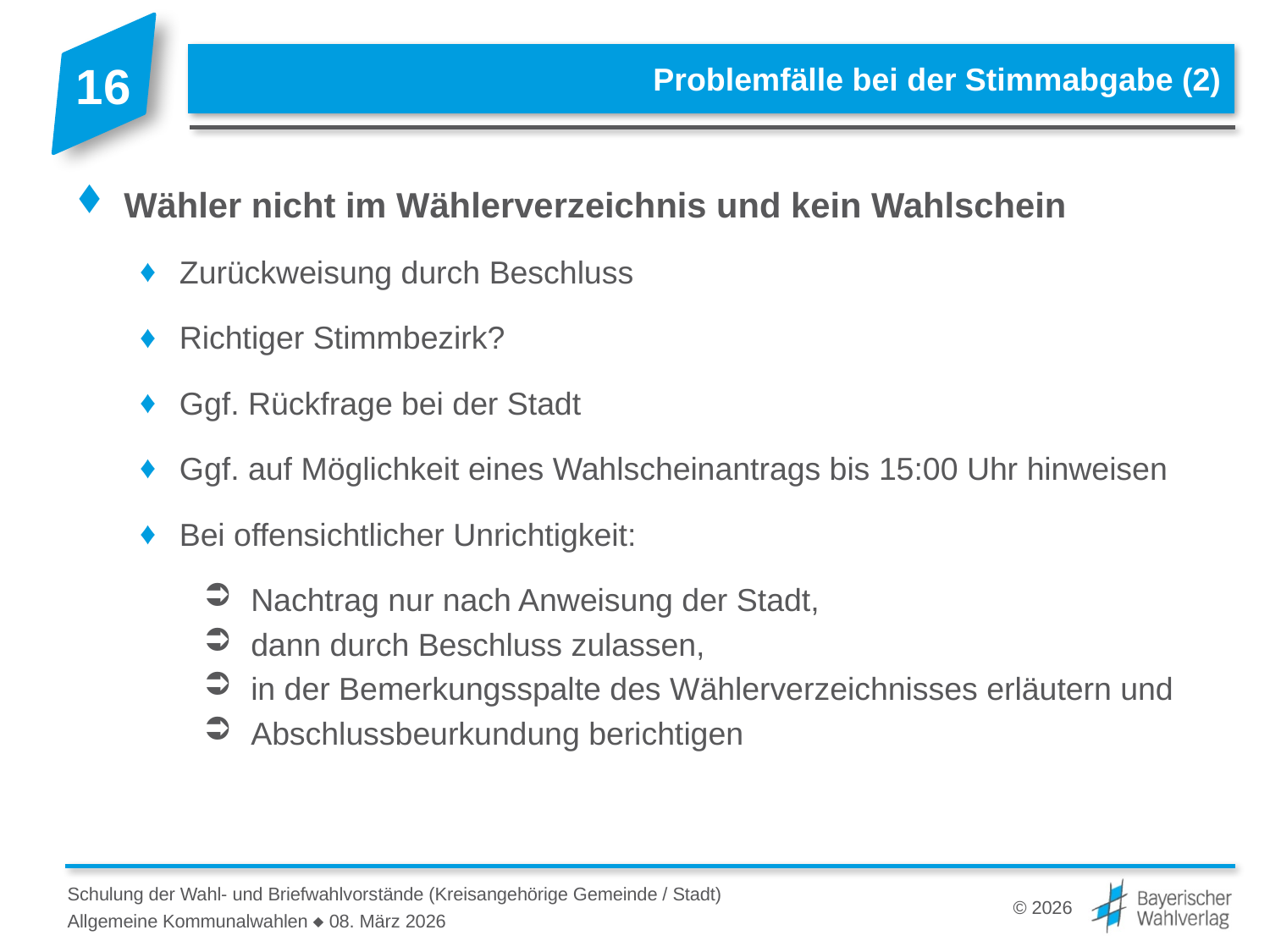

# Problemfälle bei der Stimmabgabe (2)
Wähler nicht im Wählerverzeichnis und kein Wahlschein
Zurückweisung durch Beschluss
Richtiger Stimmbezirk?
Ggf. Rückfrage bei der Stadt
Ggf. auf Möglichkeit eines Wahlscheinantrags bis 15:00 Uhr hinweisen
Bei offensichtlicher Unrichtigkeit:
Nachtrag nur nach Anweisung der Stadt,
dann durch Beschluss zulassen,
in der Bemerkungsspalte des Wählerverzeichnisses erläutern und
Abschlussbeurkundung berichtigen